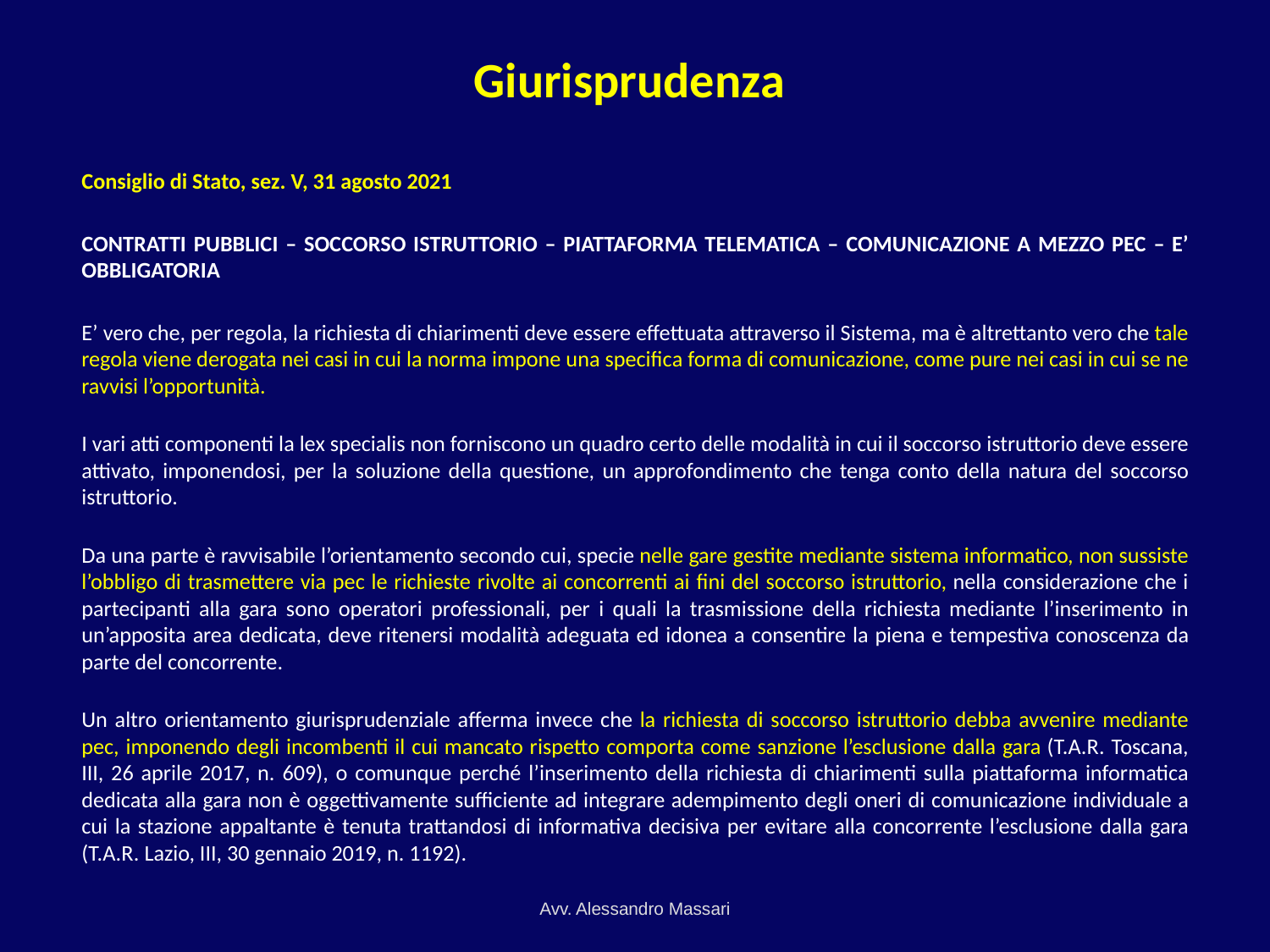

# Giurisprudenza
Consiglio di Stato, sez. V, 31 agosto 2021

CONTRATTI PUBBLICI – SOCCORSO ISTRUTTORIO – PIATTAFORMA TELEMATICA – COMUNICAZIONE A MEZZO PEC – E’ OBBLIGATORIA

E’ vero che, per regola, la richiesta di chiarimenti deve essere effettuata attraverso il Sistema, ma è altrettanto vero che tale regola viene derogata nei casi in cui la norma impone una specifica forma di comunicazione, come pure nei casi in cui se ne ravvisi l’opportunità.
I vari atti componenti la lex specialis non forniscono un quadro certo delle modalità in cui il soccorso istruttorio deve essere attivato, imponendosi, per la soluzione della questione, un approfondimento che tenga conto della natura del soccorso istruttorio.
Da una parte è ravvisabile l’orientamento secondo cui, specie nelle gare gestite mediante sistema informatico, non sussiste l’obbligo di trasmettere via pec le richieste rivolte ai concorrenti ai fini del soccorso istruttorio, nella considerazione che i partecipanti alla gara sono operatori professionali, per i quali la trasmissione della richiesta mediante l’inserimento in un’apposita area dedicata, deve ritenersi modalità adeguata ed idonea a consentire la piena e tempestiva conoscenza da parte del concorrente.
Un altro orientamento giurisprudenziale afferma invece che la richiesta di soccorso istruttorio debba avvenire mediante pec, imponendo degli incombenti il cui mancato rispetto comporta come sanzione l’esclusione dalla gara (T.A.R. Toscana, III, 26 aprile 2017, n. 609), o comunque perché l’inserimento della richiesta di chiarimenti sulla piattaforma informatica dedicata alla gara non è oggettivamente sufficiente ad integrare adempimento degli oneri di comunicazione individuale a cui la stazione appaltante è tenuta trattandosi di informativa decisiva per evitare alla concorrente l’esclusione dalla gara (T.A.R. Lazio, III, 30 gennaio 2019, n. 1192).
Avv. Alessandro Massari